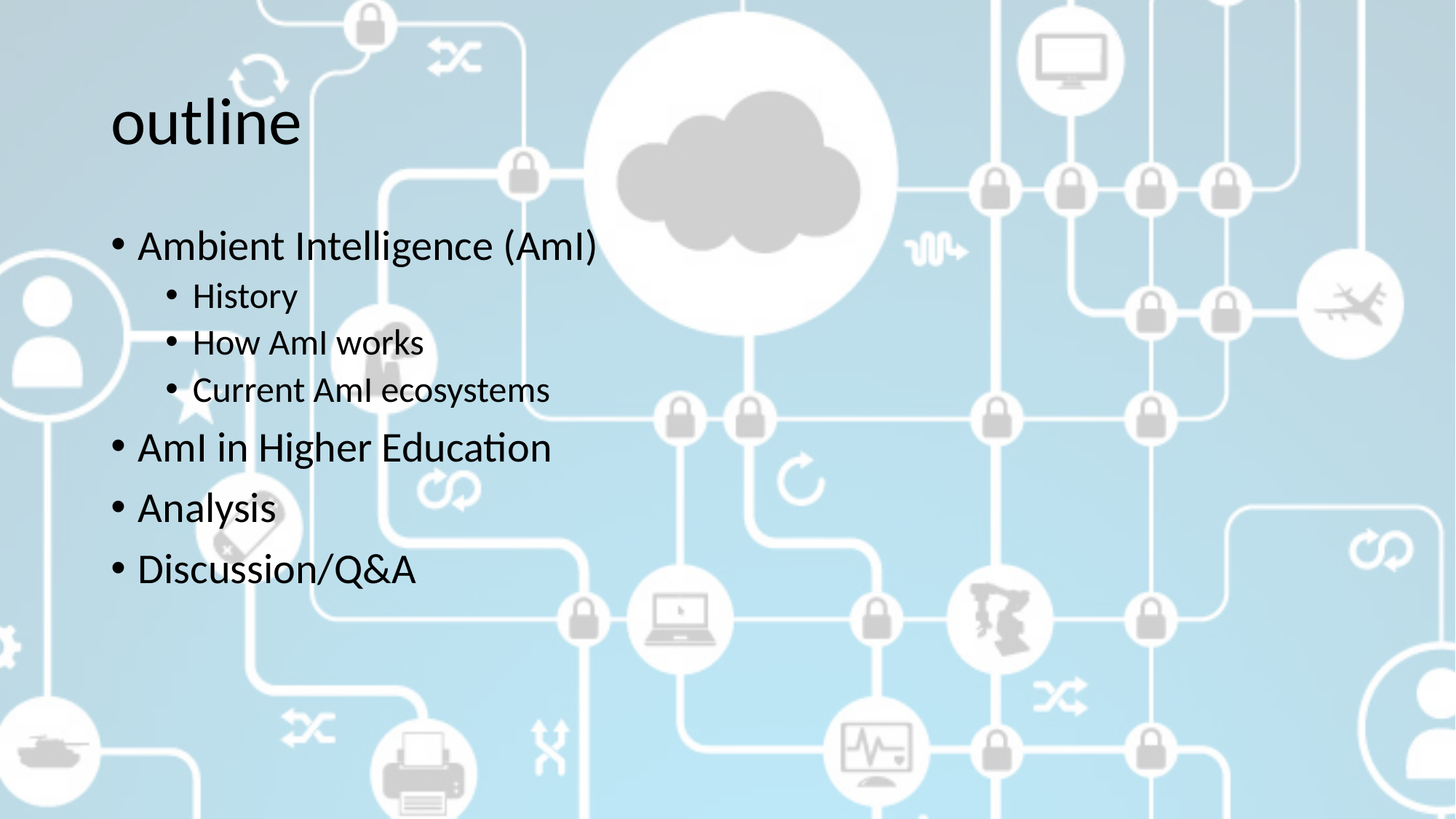

# outline
Ambient Intelligence (AmI)
History
How AmI works
Current AmI ecosystems
AmI in Higher Education
Analysis
Discussion/Q&A